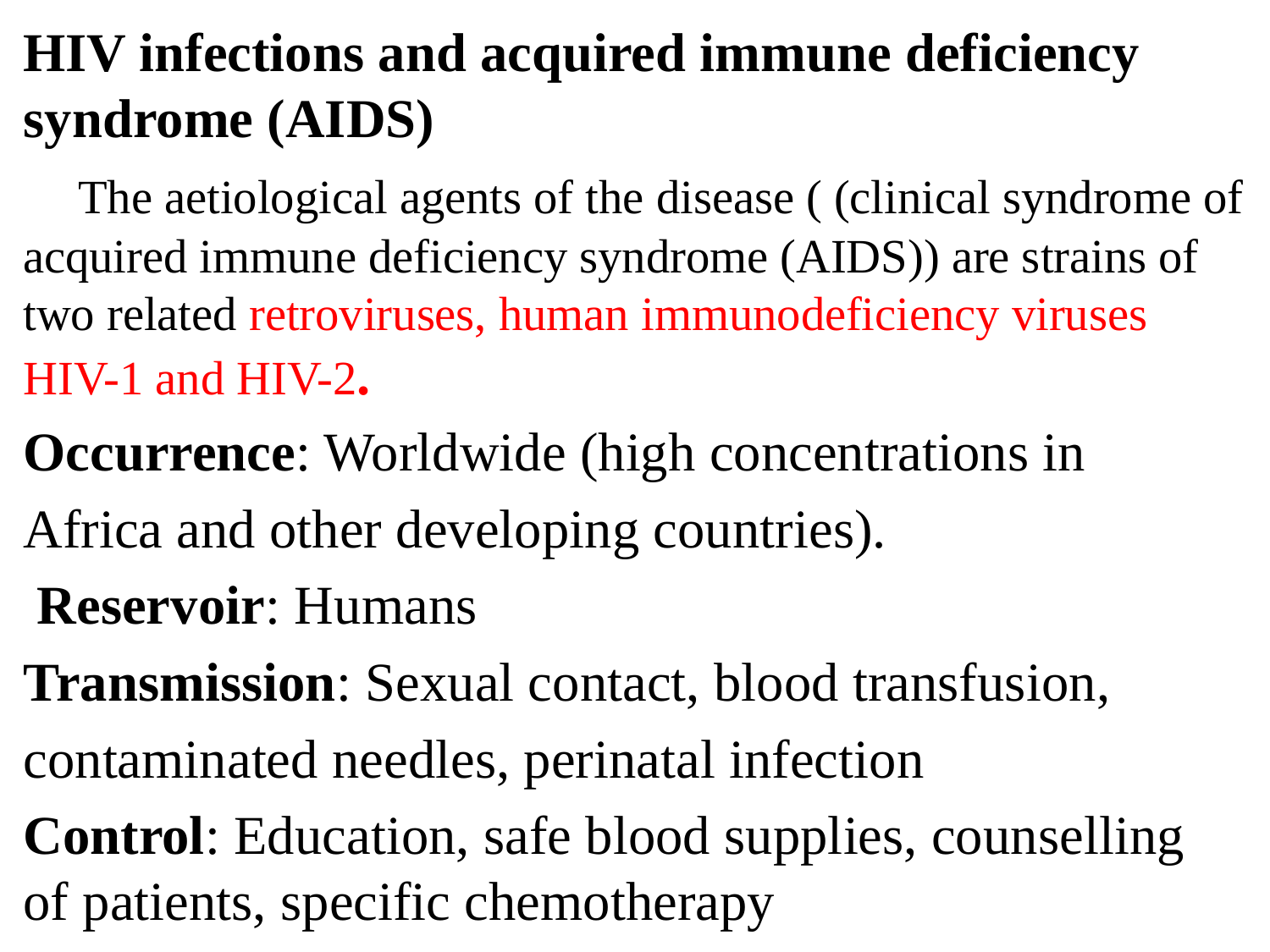

HIV infections and acquired immune deficiency syndrome (AIDS)
    The aetiological agents of the disease ( (clinical syndrome of acquired immune deficiency syndrome (AIDS)) are strains of two related retroviruses, human immunodeficiency viruses HIV-1 and HIV-2.
Occurrence: Worldwide (high concentrations in
Africa and other developing countries).
 Reservoir: Humans
Transmission: Sexual contact, blood transfusion,
contaminated needles, perinatal infection
Control: Education, safe blood supplies, counselling of patients, specific chemotherapy